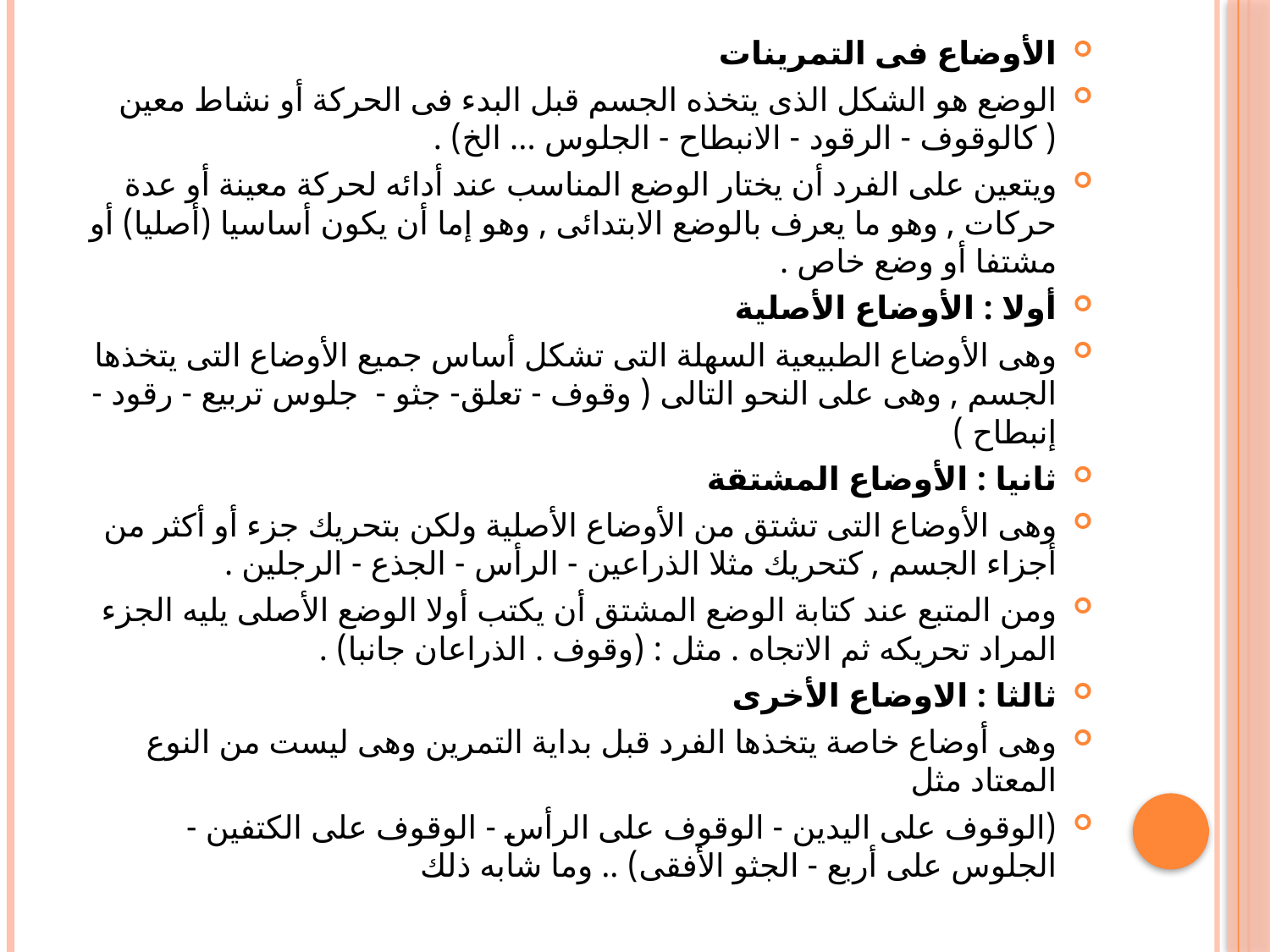

الأوضاع فى التمرينات
الوضع هو الشكل الذى يتخذه الجسم قبل البدء فى الحركة أو نشاط معين ( كالوقوف - الرقود - الانبطاح - الجلوس ... الخ) .
ويتعين على الفرد أن يختار الوضع المناسب عند أدائه لحركة معينة أو عدة حركات , وهو ما يعرف بالوضع الابتدائى , وهو إما أن يكون أساسيا (أصليا) أو مشتفا أو وضع خاص .
أولا : الأوضاع الأصلية
وهى الأوضاع الطبيعية السهلة التى تشكل أساس جميع الأوضاع التى يتخذها الجسم , وهى على النحو التالى ( وقوف - تعلق- جثو -  جلوس تربيع - رقود - إنبطاح )
ثانيا : الأوضاع المشتقة
وهى الأوضاع التى تشتق من الأوضاع الأصلية ولكن بتحريك جزء أو أكثر من أجزاء الجسم , كتحريك مثلا الذراعين - الرأس - الجذع - الرجلين .
ومن المتبع عند كتابة الوضع المشتق أن يكتب أولا الوضع الأصلى يليه الجزء المراد تحريكه ثم الاتجاه . مثل : (وقوف . الذراعان جانبا) .
ثالثا : الاوضاع الأخرى
وهى أوضاع خاصة يتخذها الفرد قبل بداية التمرين وهى ليست من النوع المعتاد مثل
(الوقوف على اليدين - الوقوف على الرأس - الوقوف على الكتفين - الجلوس على أربع - الجثو الأفقى) .. وما شابه ذلك